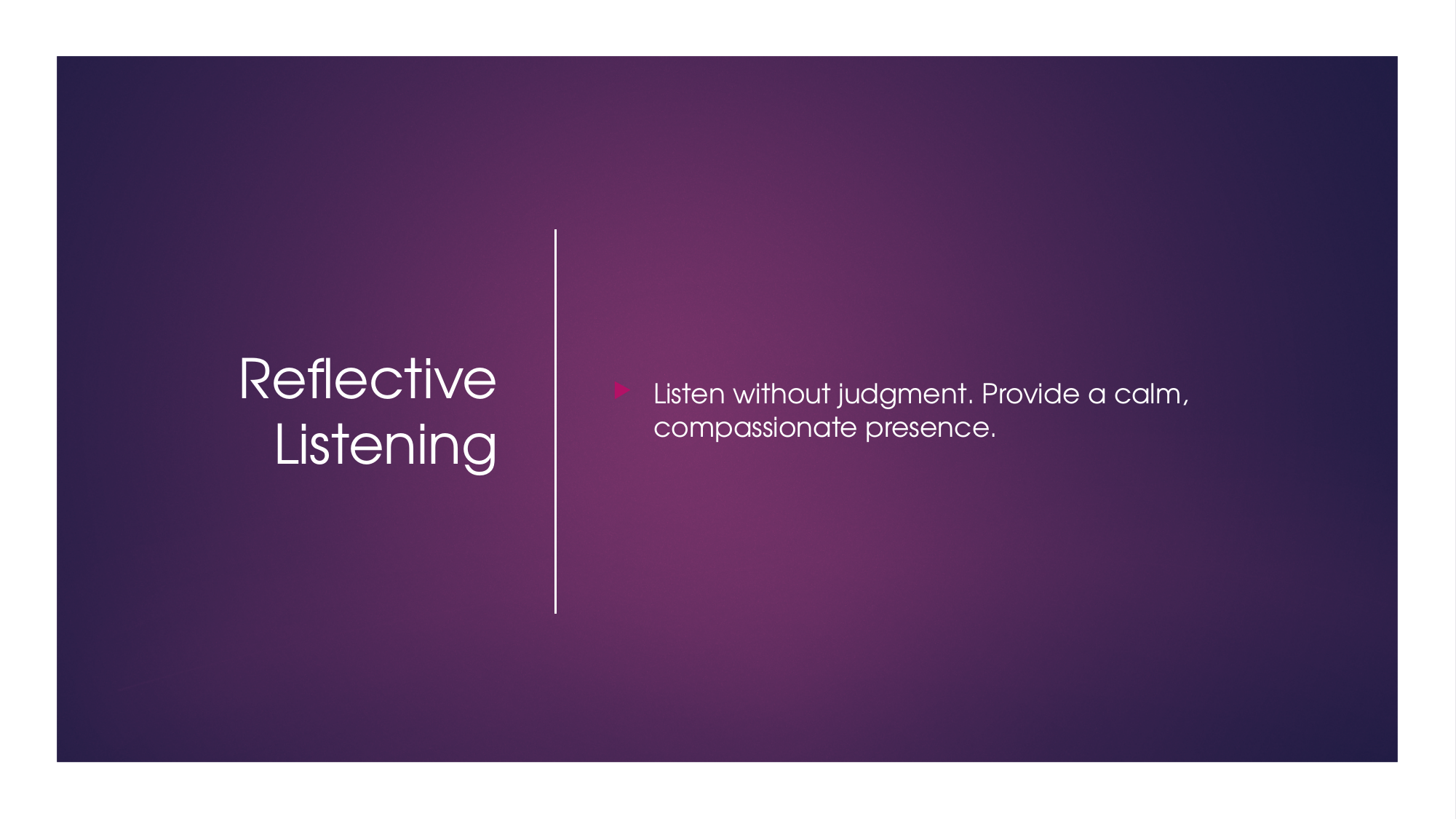

# Reflective Listening
Listen without judgment. Provide a calm, compassionate presence.